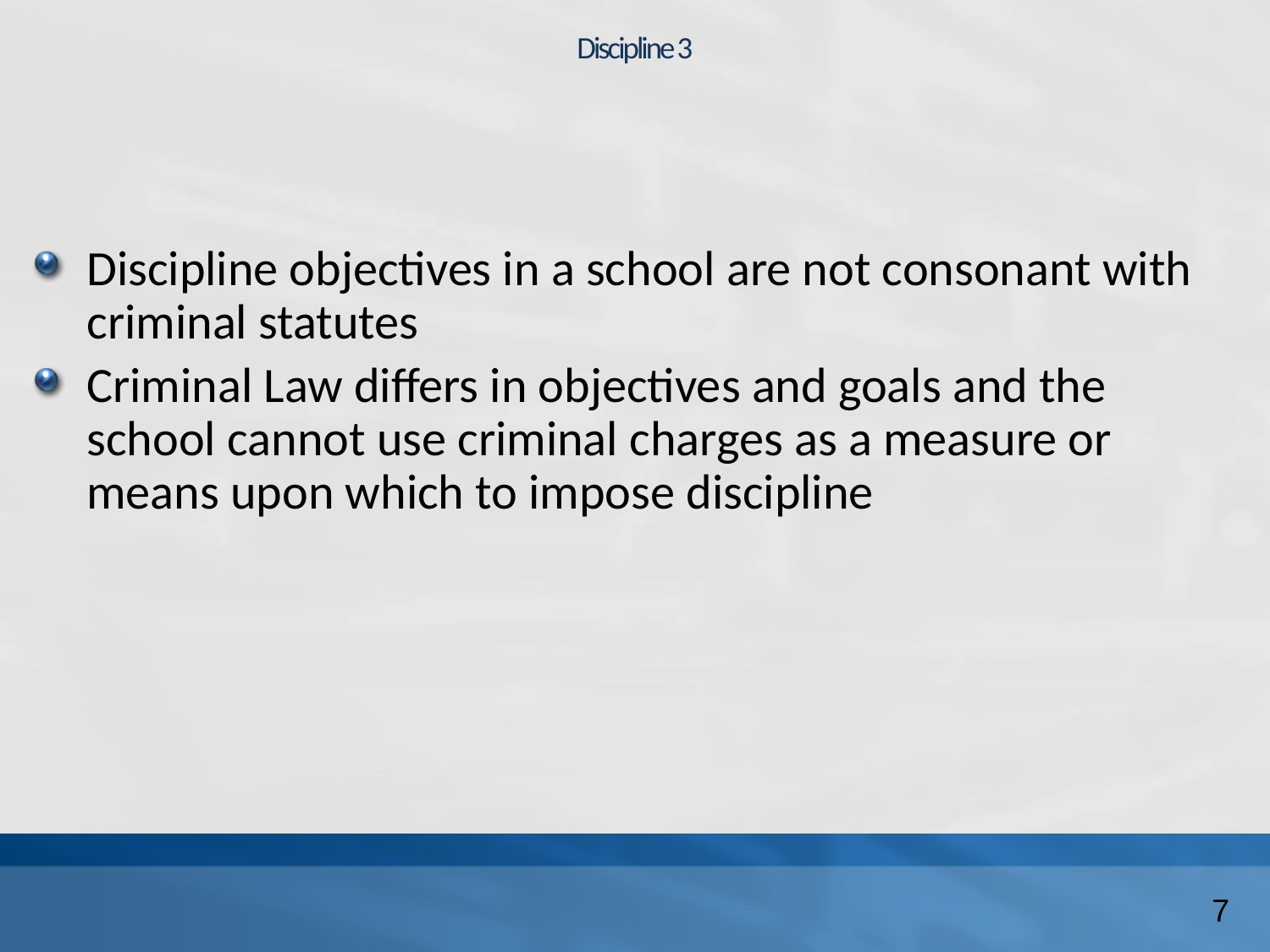

# Discipline 3
Discipline objectives in a school are not consonant with criminal statutes
Criminal Law differs in objectives and goals and the school cannot use criminal charges as a measure or means upon which to impose discipline
7